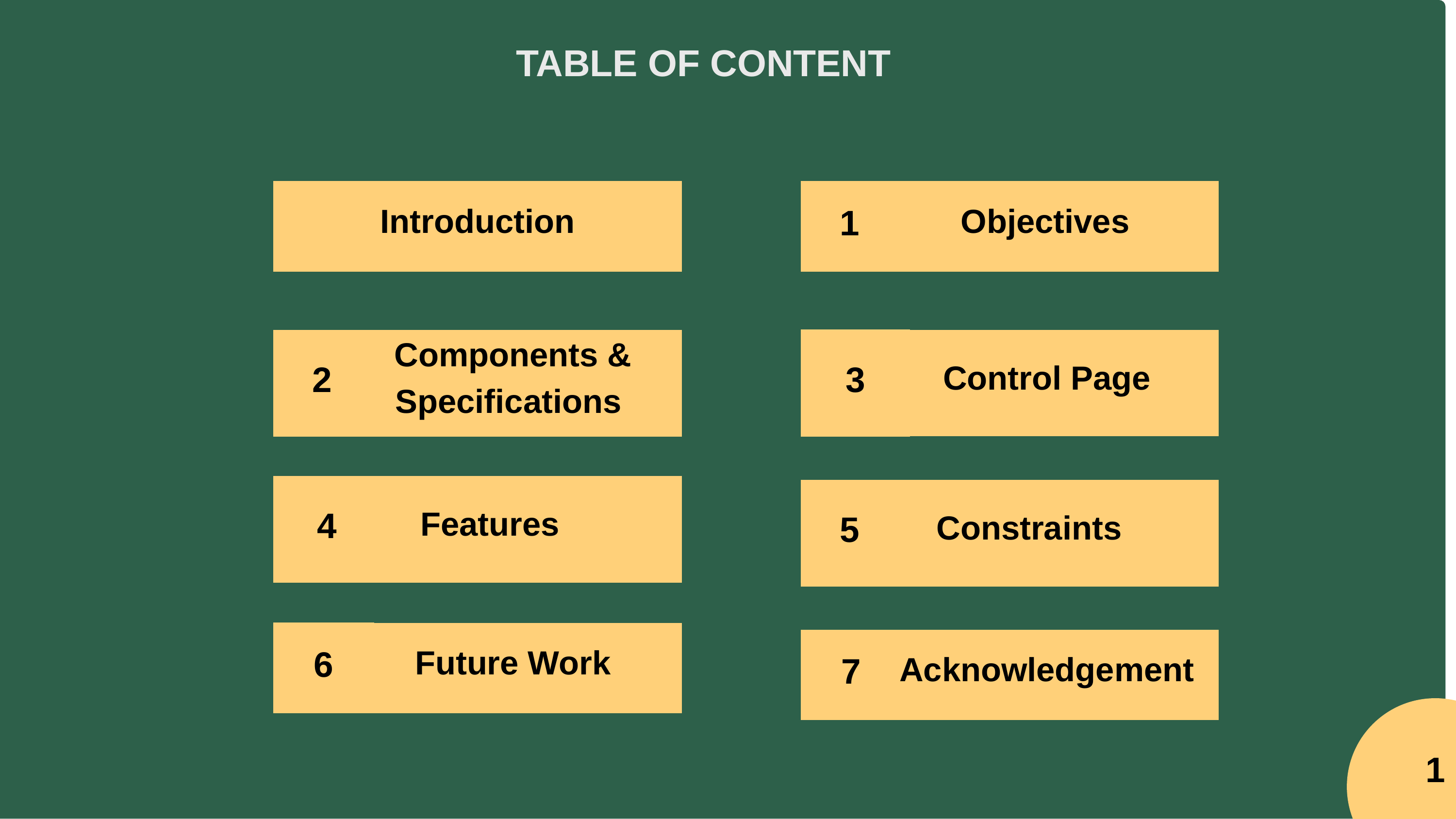

TABLE OF CONTENT

Introduction

1

Objectives

3

3

4

 Features

Control Page

2

 Components & Specifications

4

3

4

 Features

 Features

Control Page

5

Constraints

6

 Future Work

7

Acknowledgement

1